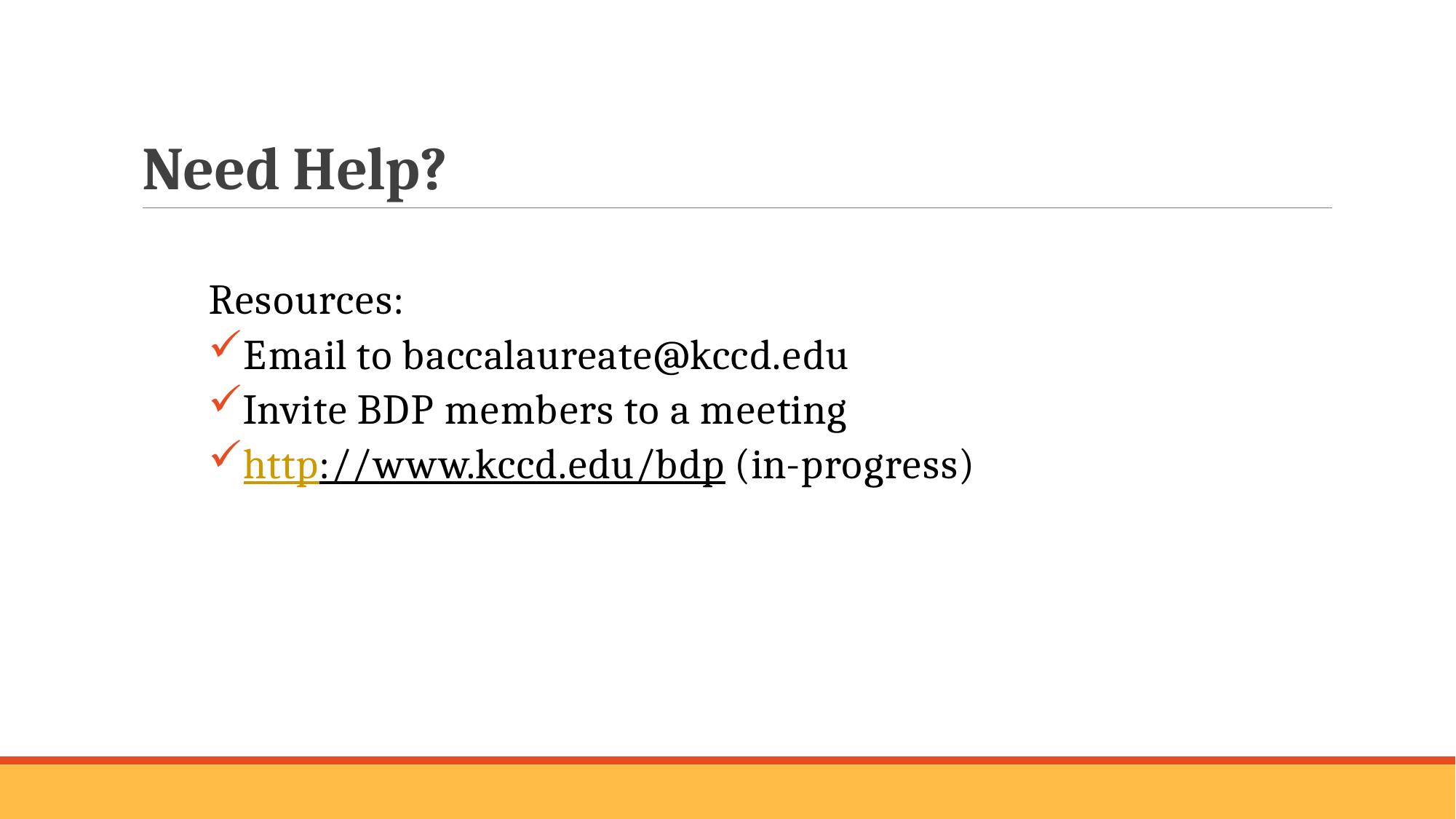

# Need Help?
Resources:
Email to baccalaureate@kccd.edu
Invite BDP members to a meeting
http://www.kccd.edu/bdp (in-progress)